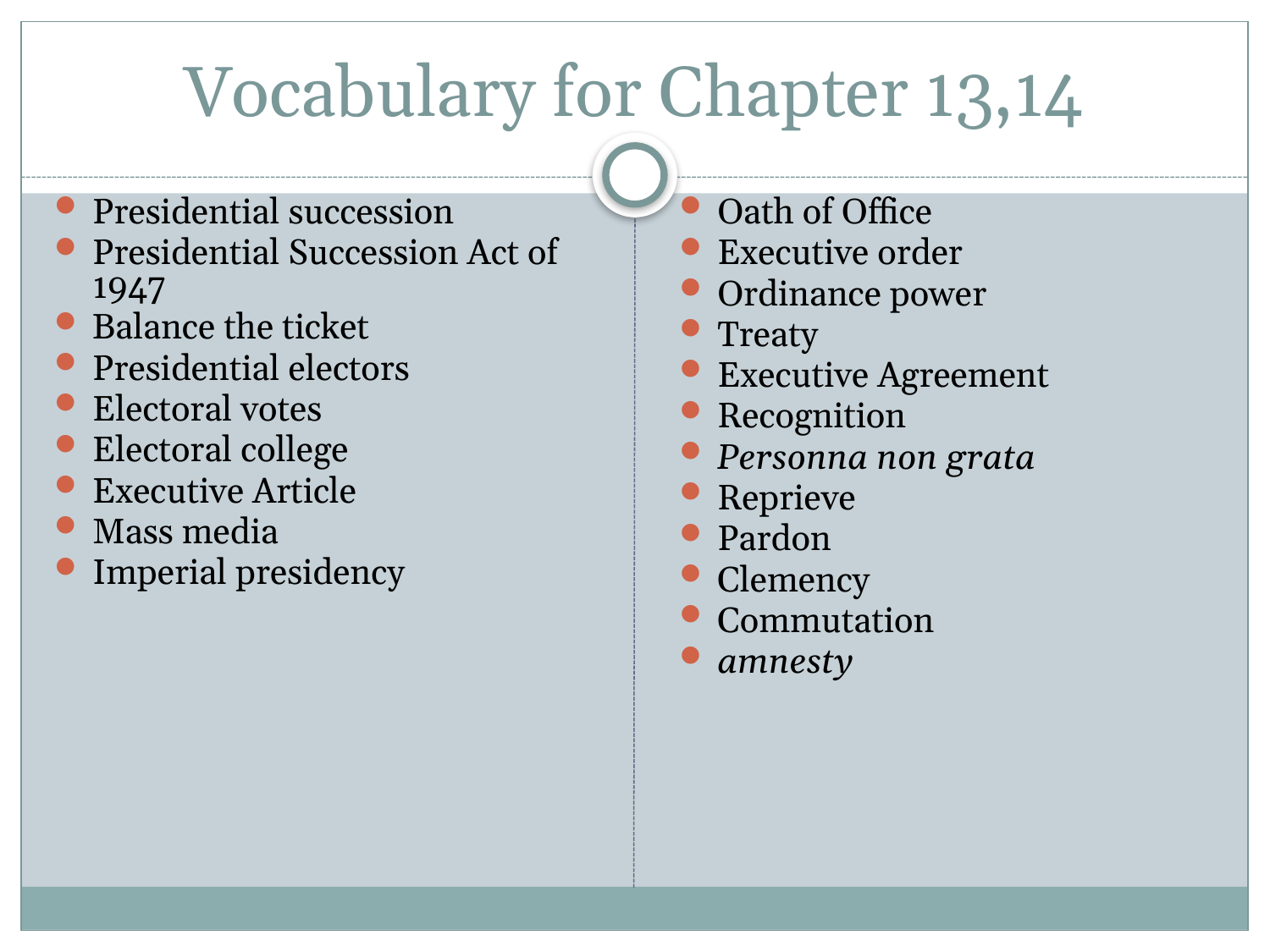

# Vocabulary for Chapter 13,14
Presidential succession
Presidential Succession Act of 1947
Balance the ticket
Presidential electors
Electoral votes
Electoral college
Executive Article
Mass media
Imperial presidency
Oath of Office
Executive order
Ordinance power
Treaty
Executive Agreement
Recognition
Personna non grata
Reprieve
Pardon
Clemency
Commutation
amnesty